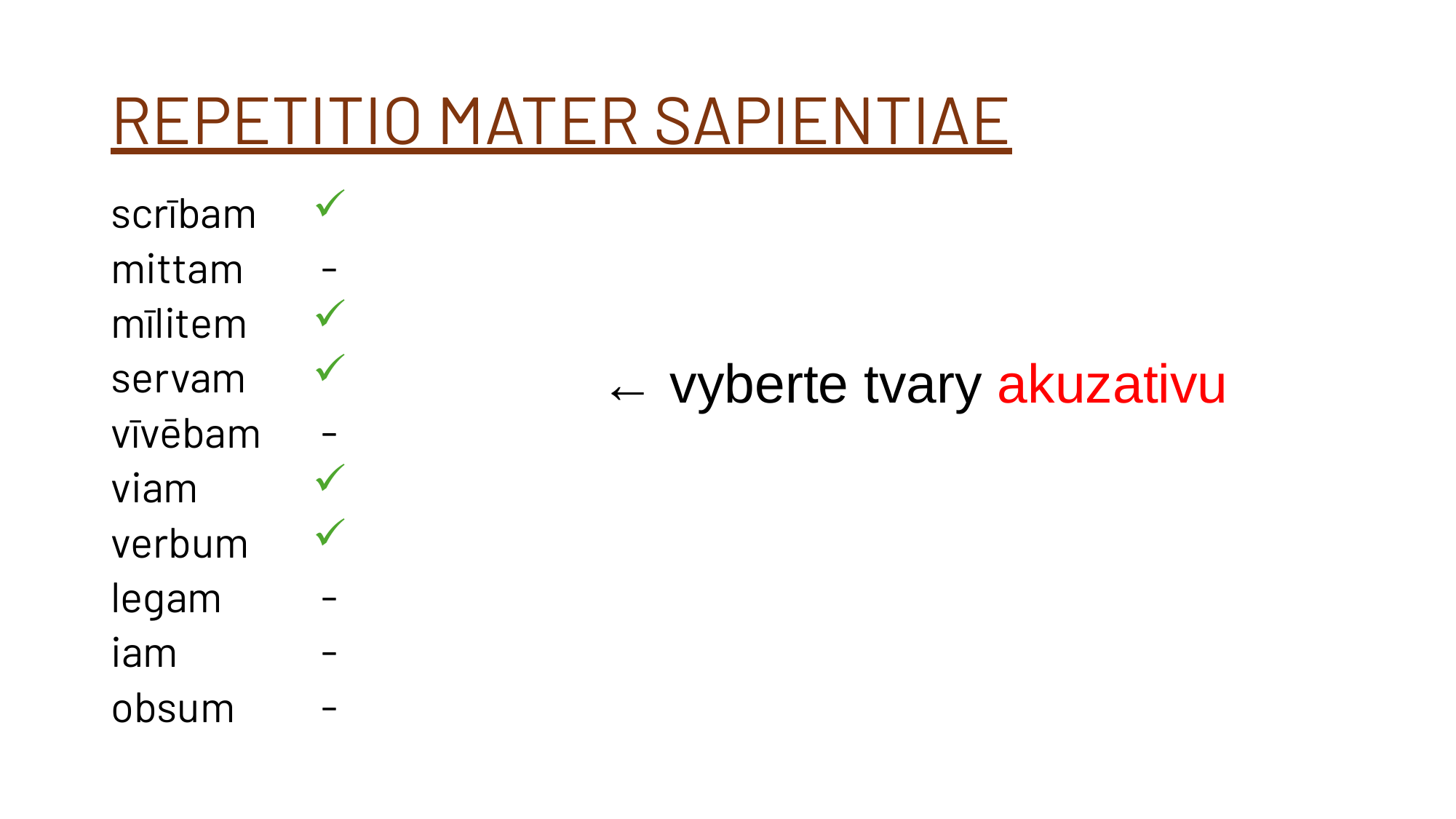

# REPETITIO MATER SAPIENTIAE
scrībam
mittam
mīlitem
servam
vīvēbam
viam
verbum
legam
iam
obsum

 -

 -

 -
 -
 -
← vyberte tvary akuzativu